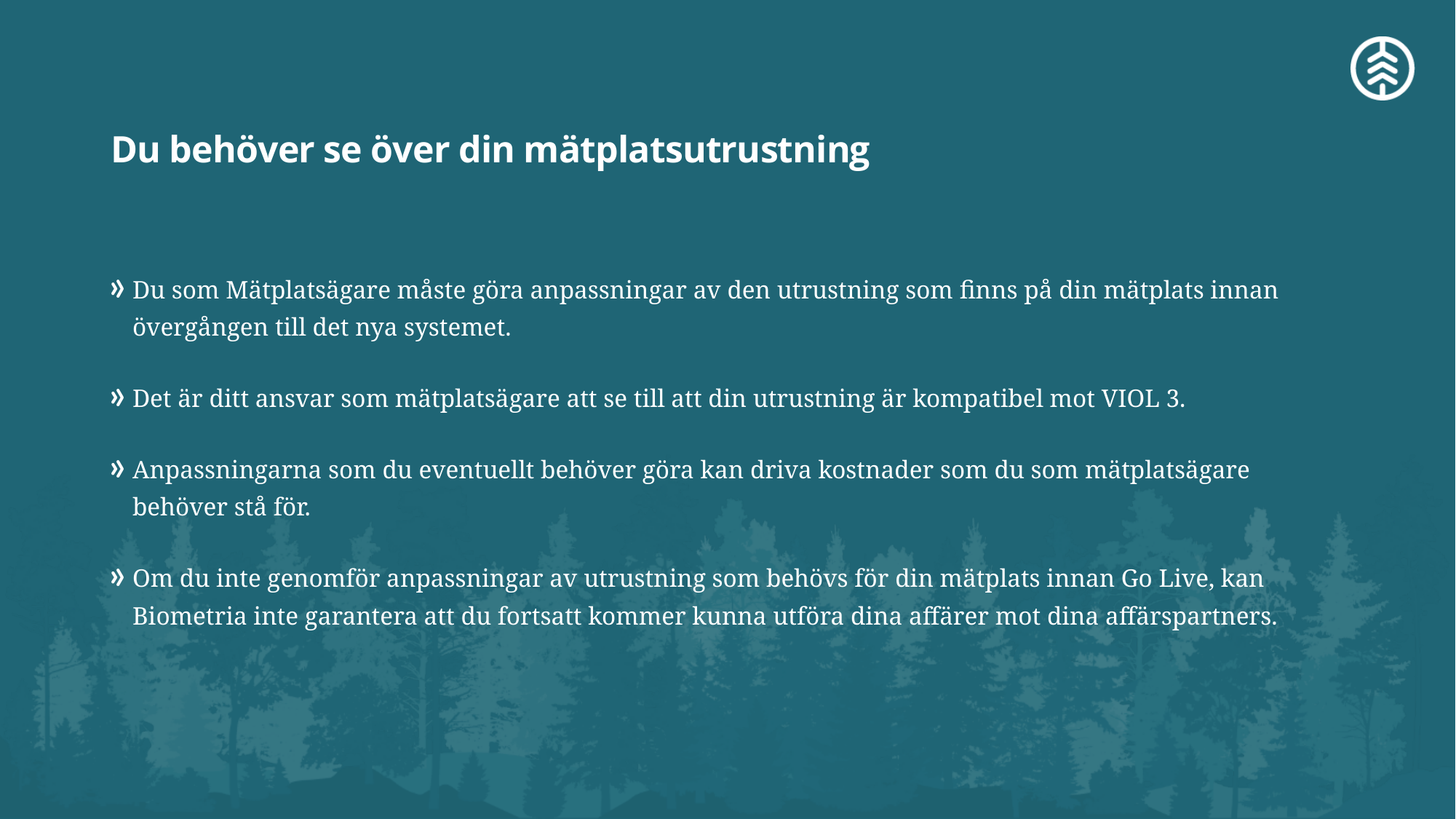

# Du behöver se över din mätplatsutrustning
Du som Mätplatsägare måste göra anpassningar av den utrustning som finns på din mätplats innan övergången till det nya systemet.
Det är ditt ansvar som mätplatsägare att se till att din utrustning är kompatibel mot VIOL 3.
Anpassningarna som du eventuellt behöver göra kan driva kostnader som du som mätplatsägare behöver stå för.
Om du inte genomför anpassningar av utrustning som behövs för din mätplats innan Go Live, kan Biometria inte garantera att du fortsatt kommer kunna utföra dina affärer mot dina affärspartners.